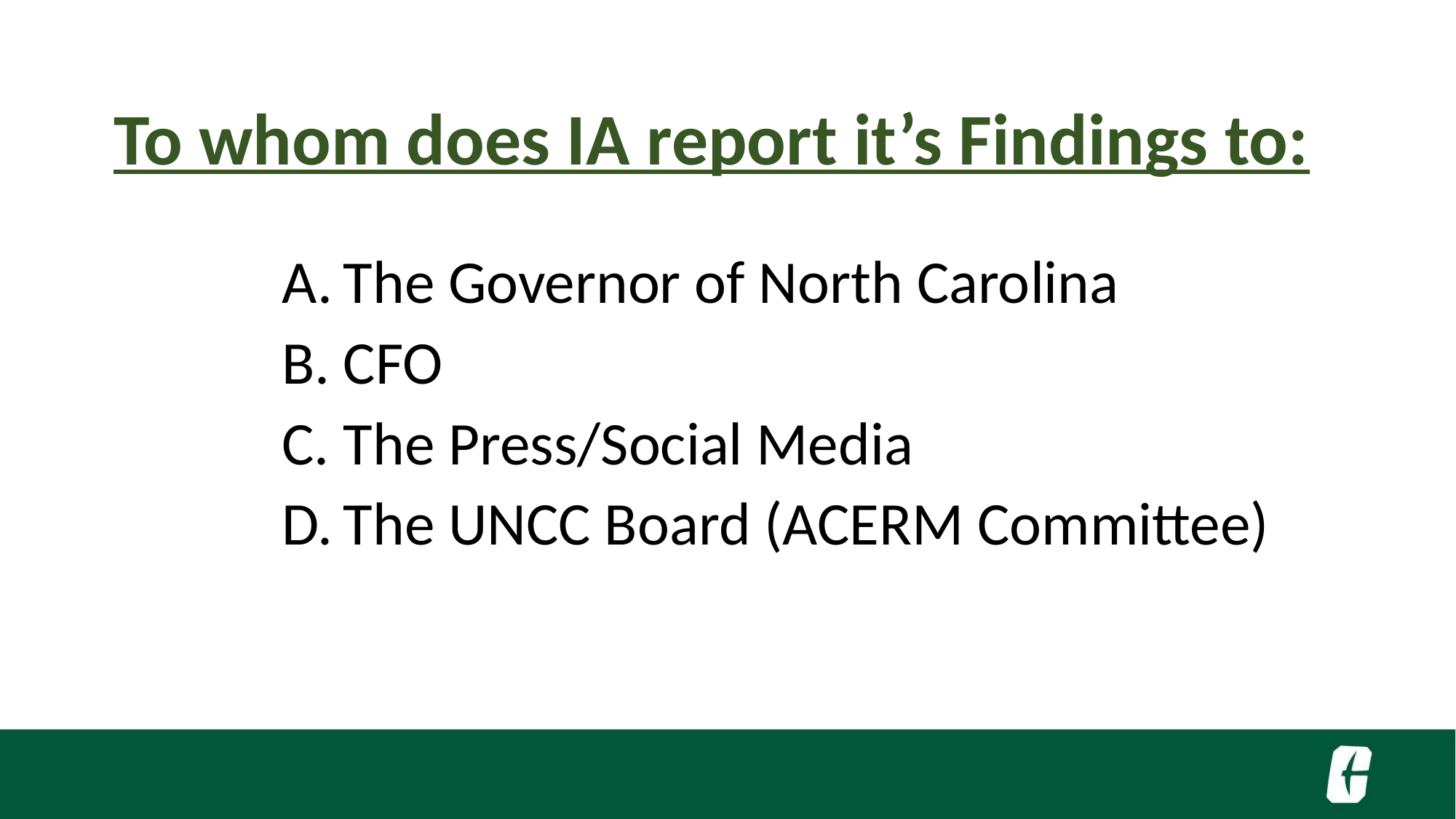

To whom does IA report it’s Findings to:
The Governor of North Carolina
CFO
The Press/Social Media
The UNCC Board (ACERM Committee)